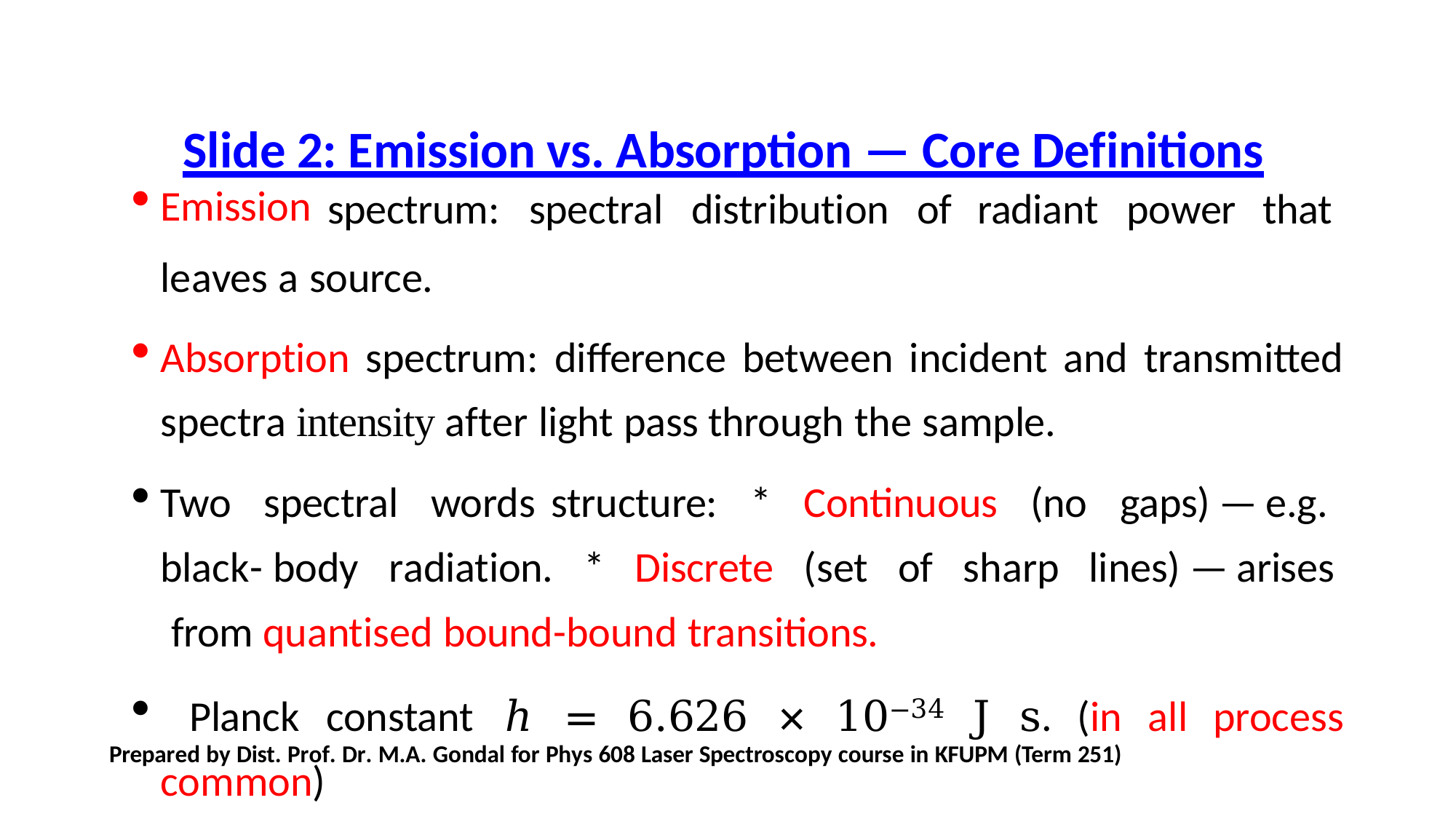

# Slide 2: Emission vs. Absorption — Core Definitions
Emission
spectrum:	spectral	distribution	of	radiant	power	that
leaves a source.
Absorption spectrum: difference between incident and transmitted spectra intensity after light pass through the sample.
Two  spectral  words structure:  *  Continuous  (no  gaps) — e.g.  black- body   radiation.   *   Discrete   (set   of   sharp   lines) — arises   from quantised bound-bound transitions.
	Planck constant	ℎ = 6.626 × 10−34 J s. (in all process common)

Prepared by Dist. Prof. Dr. M.A. Gondal for Phys 608 Laser Spectroscopy course in KFUPM (Term 251)